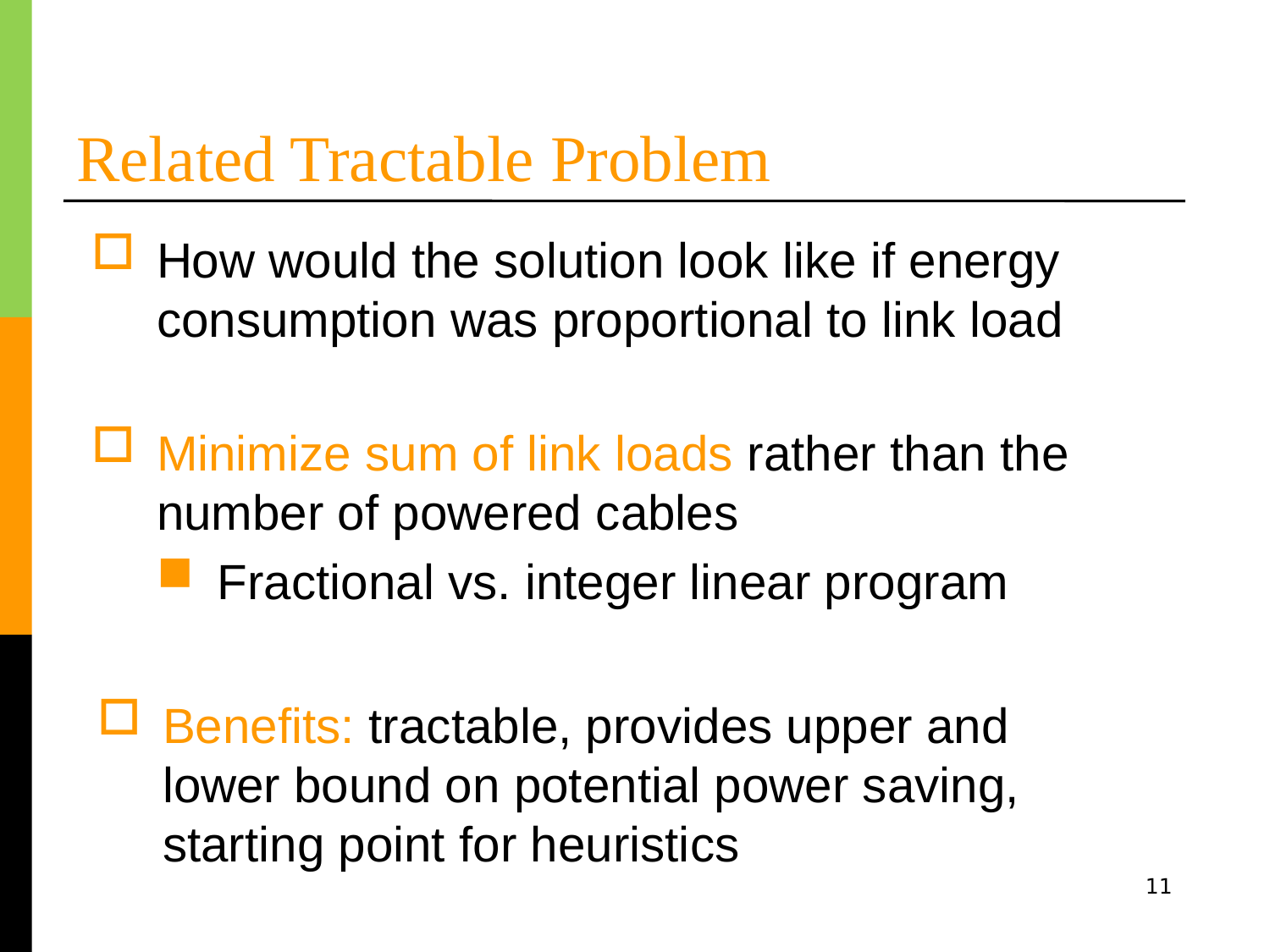

# Related Tractable Problem

How would the solution look like if energy consumption was proportional to link load
Minimize sum of link loads rather than the number of powered cables
Fractional vs. integer linear program

Benefits: tractable, provides upper and lower bound on potential power saving, starting point for heuristics

11